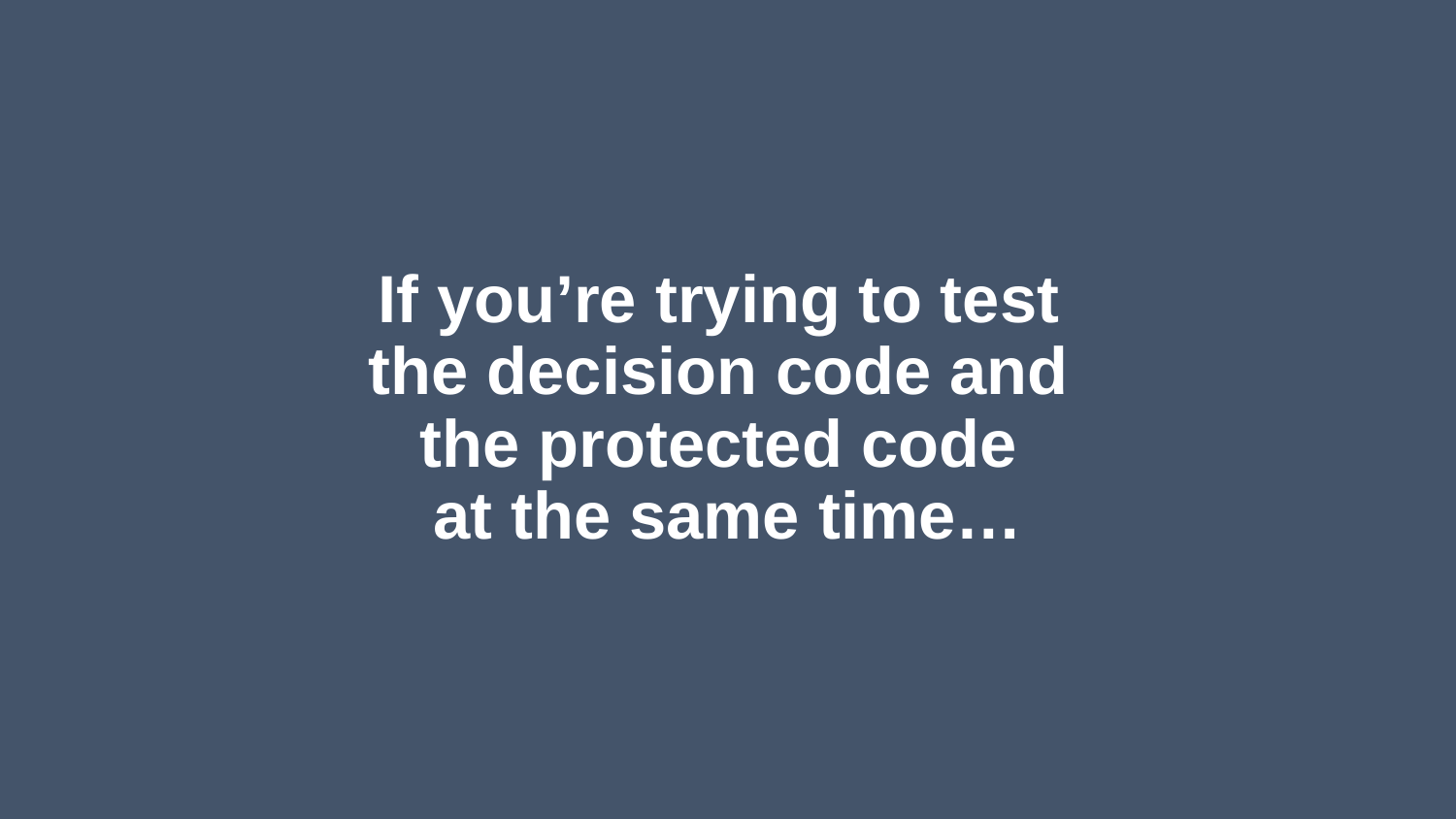

# If you’re trying to test the decision code and the protected code at the same time…